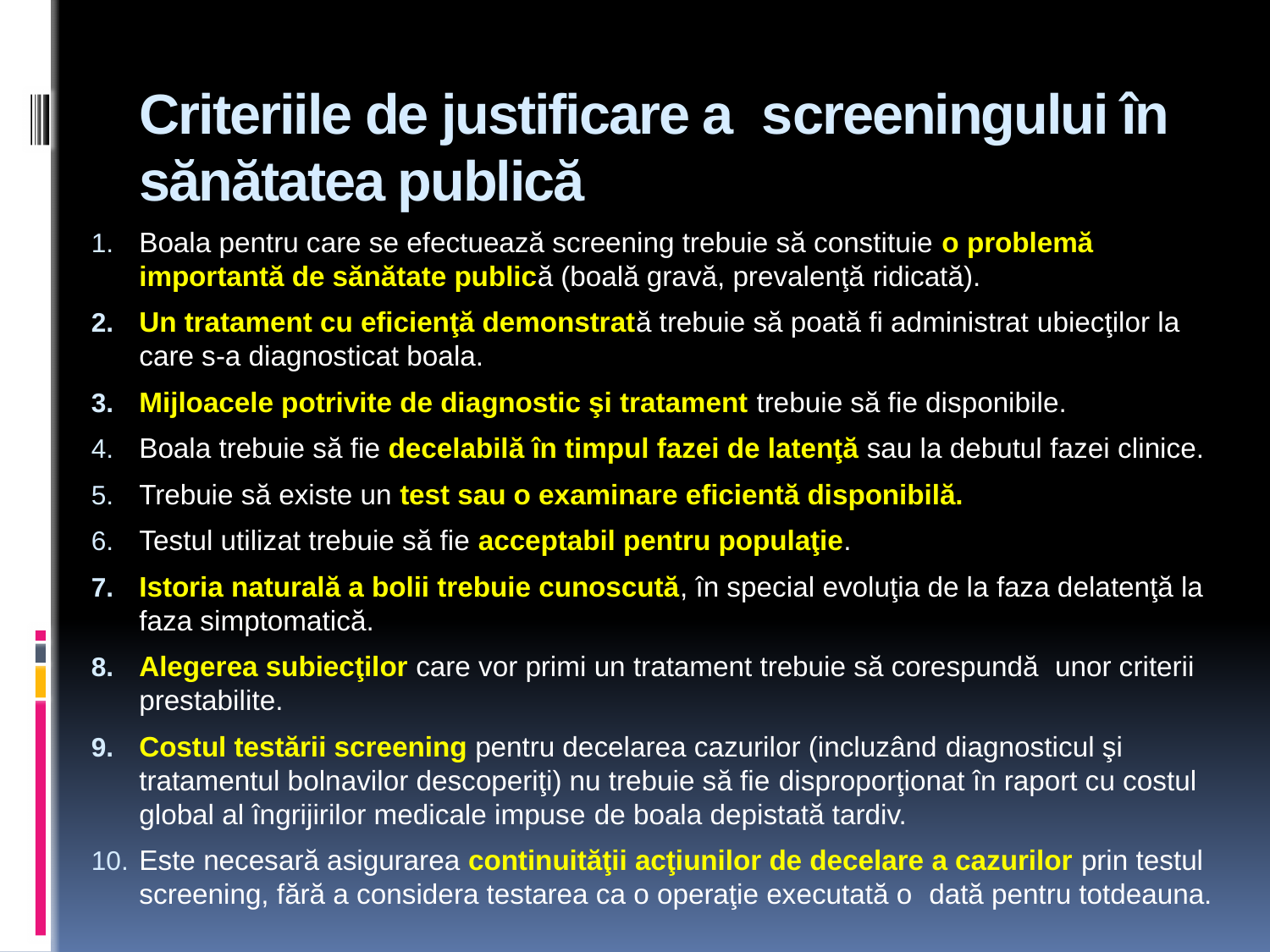

# Criteriile de justificare a  screeningului în sănătatea publică
Boala pentru care se efectuează screening trebuie să constituie o problemă importantă de sănătate publică (boală gravă, prevalenţă ridicată).
Un tratament cu eficienţă demonstrată trebuie să poată fi administrat ubiecţilor la care s-a diagnosticat boala.
Mijloacele potrivite de diagnostic şi tratament trebuie să fie disponibile.
Boala trebuie să fie decelabilă în timpul fazei de latenţă sau la debutul fazei clinice.
Trebuie să existe un test sau o examinare eficientă disponibilă.
Testul utilizat trebuie să fie acceptabil pentru populaţie.
Istoria naturală a bolii trebuie cunoscută, în special evoluţia de la faza delatenţă la faza simptomatică.
Alegerea subiecţilor care vor primi un tratament trebuie să corespundă  unor criterii prestabilite.
Costul testării screening pentru decelarea cazurilor (incluzând diagnosticul şi tratamentul bolnavilor descoperiţi) nu trebuie să fie disproporţionat în raport cu costul global al îngrijirilor medicale impuse de boala depistată tardiv.
Este necesară asigurarea continuităţii acţiunilor de decelare a cazurilor prin testul screening, fără a considera testarea ca o operaţie executată o  dată pentru totdeauna.